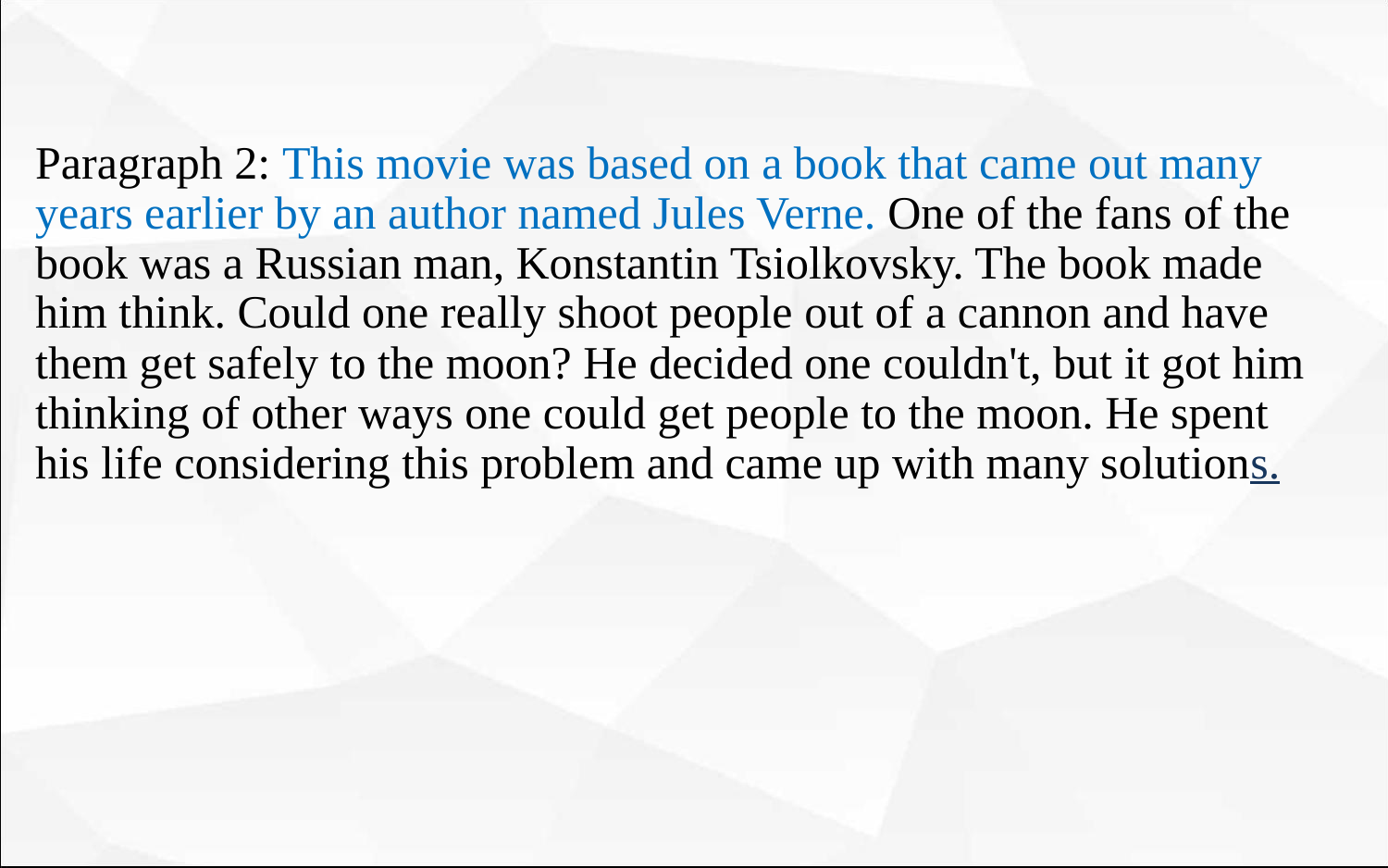

Paragraph 2: This movie was based on a book that came out many years earlier by an author named Jules Verne. One of the fans of the book was a Russian man, Konstantin Tsiolkovsky. The book made him think. Could one really shoot people out of a cannon and have them get safely to the moon? He decided one couldn't, but it got him thinking of other ways one could get people to the moon. He spent his life considering this problem and came up with many solutions.